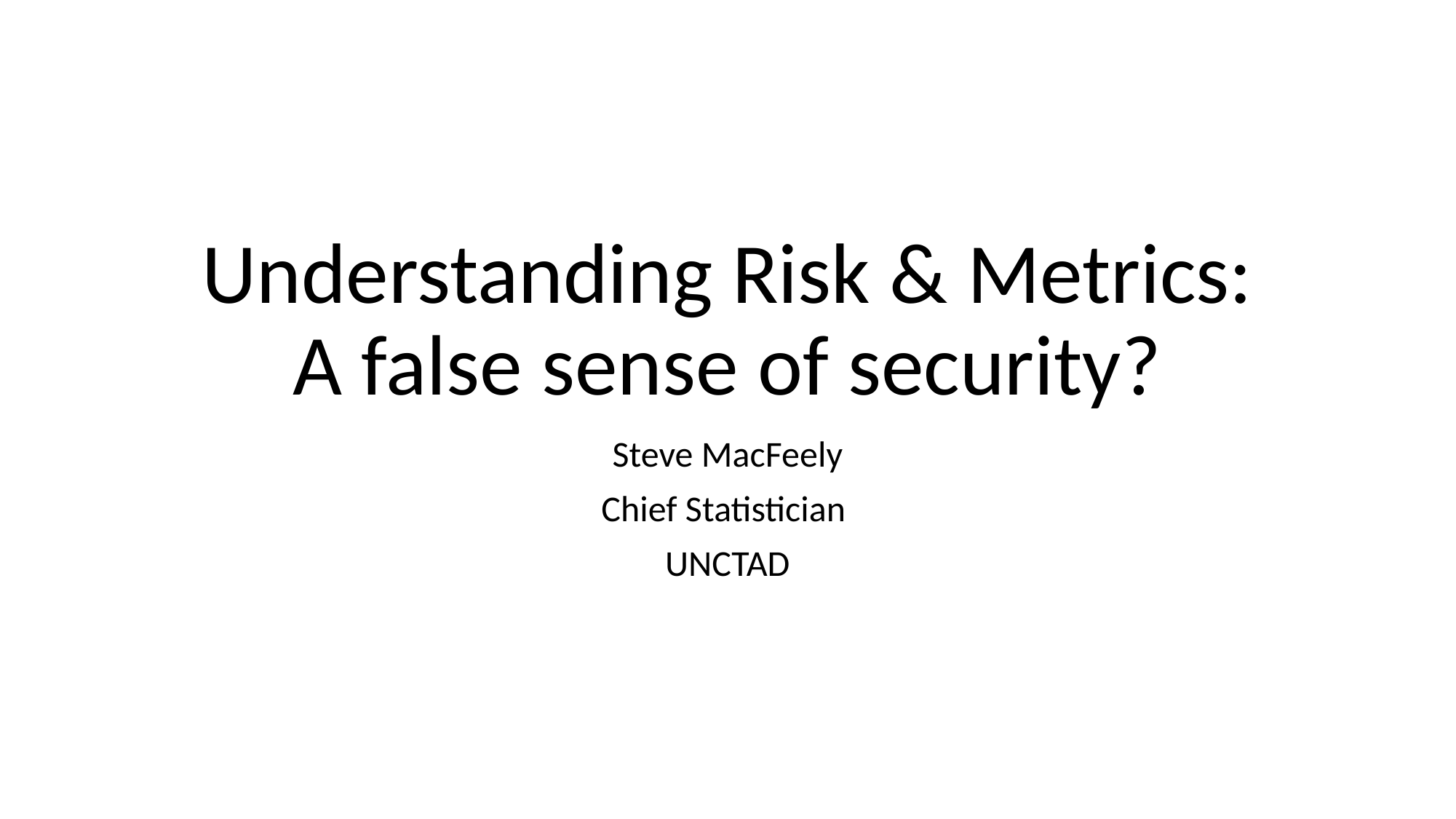

# Understanding Risk & Metrics: A false sense of security?
Steve MacFeely
Chief Statistician
UNCTAD